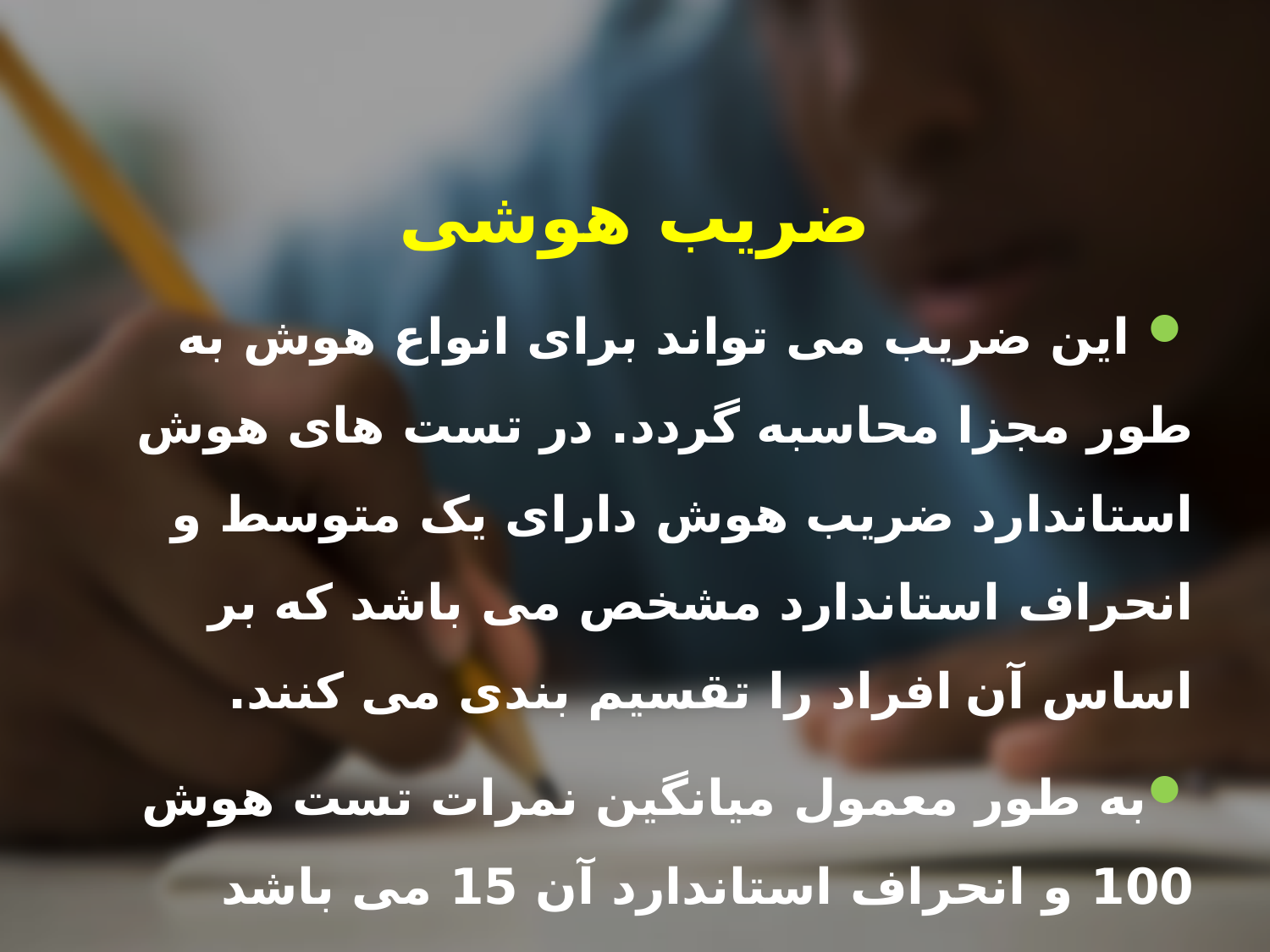

# ضریب هوشی
 این ضریب می تواند برای انواع هوش به طور مجزا محاسبه گردد. در تست های هوش استاندارد ضریب هوش دارای یک متوسط و انحراف استاندارد مشخص می باشد که بر اساس آن افراد را تقسیم بندی می کنند.
به طور معمول میانگین نمرات تست هوش 100 و انحراف استاندارد آن 15 می باشد